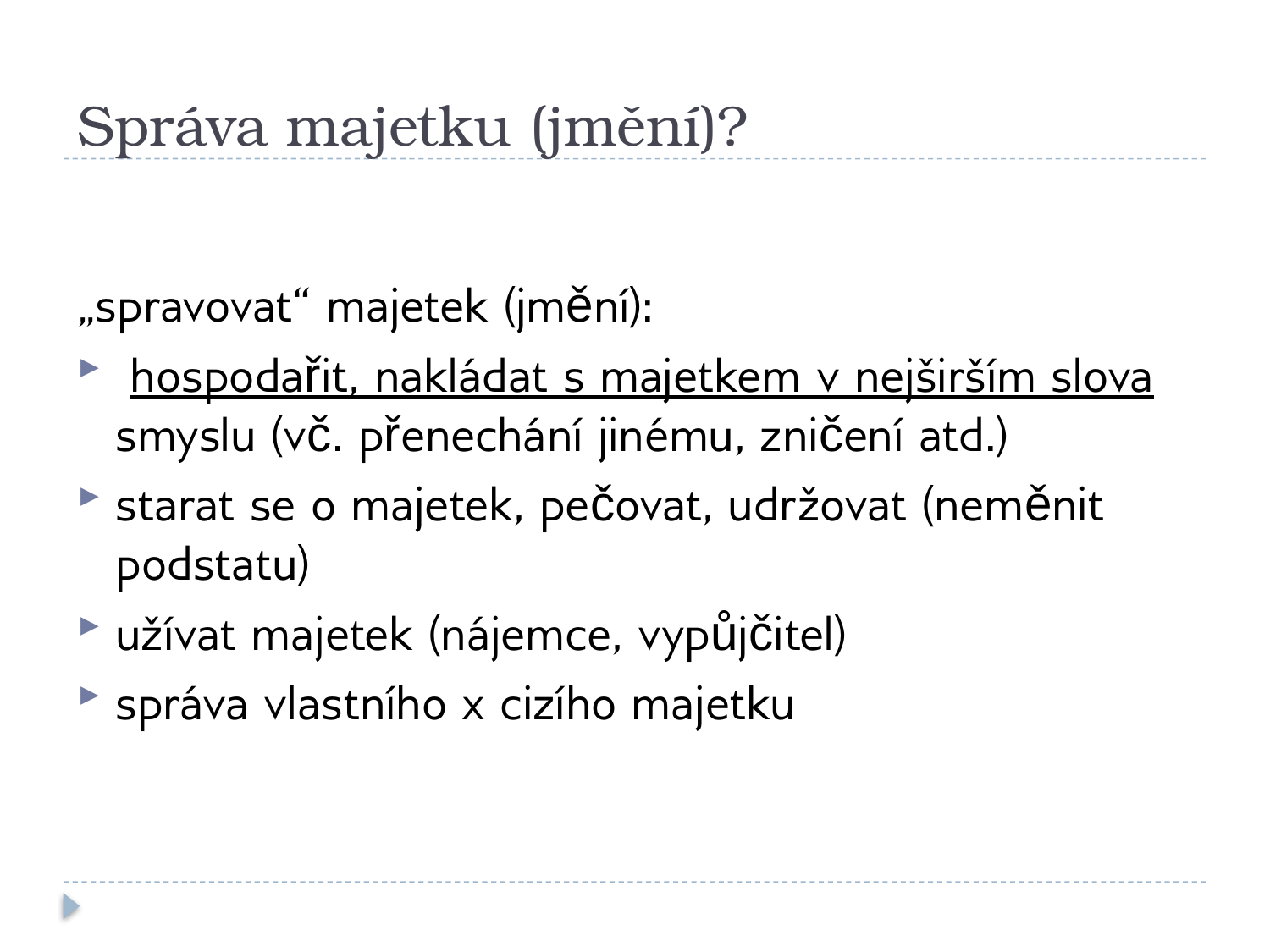

# Správa majetku (jmění)?
„spravovat“ majetek (jmění):
 hospodařit, nakládat s majetkem v nejširším slova smyslu (vč. přenechání jinému, zničení atd.)
starat se o majetek, pečovat, udržovat (neměnit podstatu)
užívat majetek (nájemce, vypůjčitel)
správa vlastního x cizího majetku